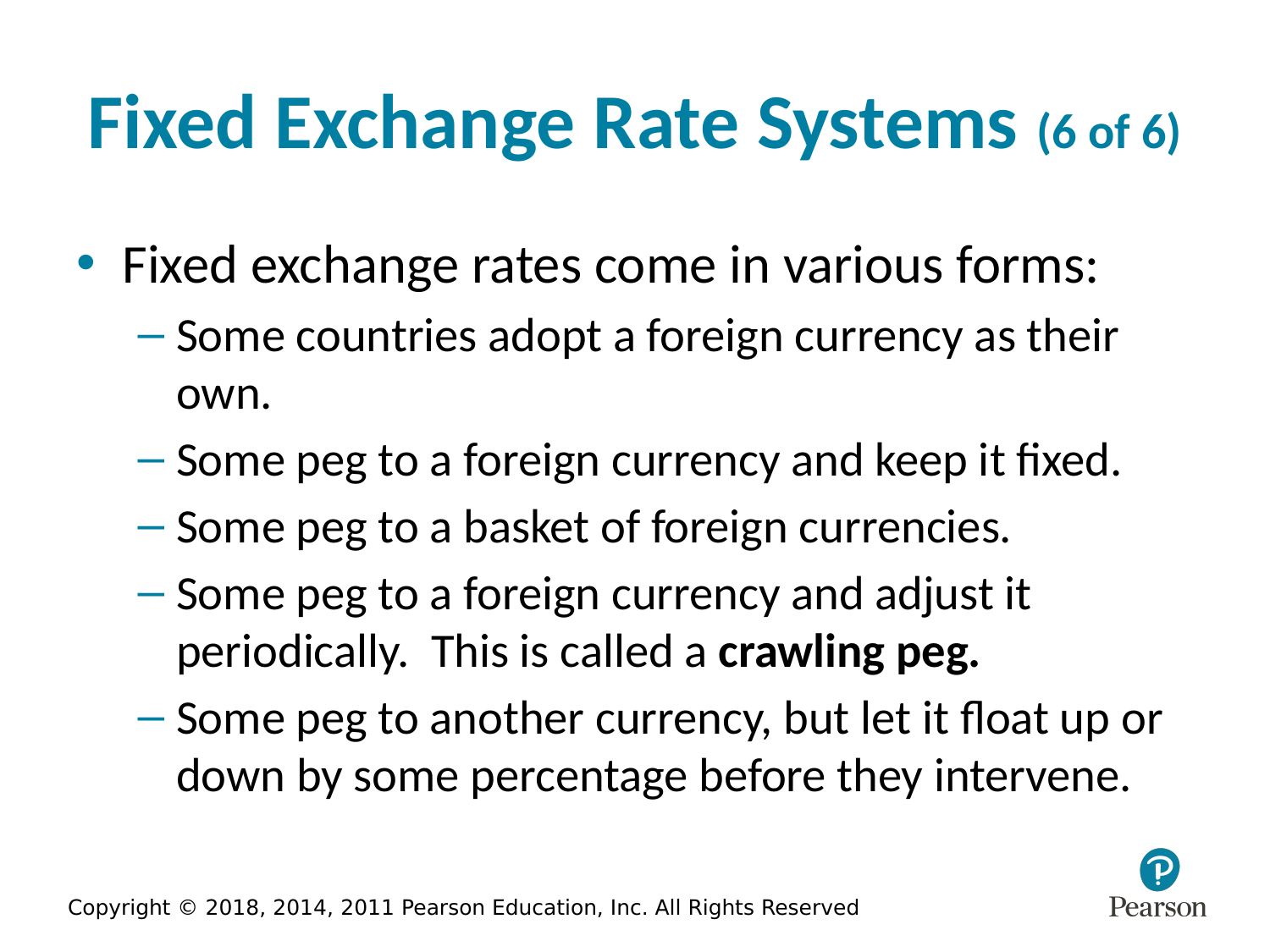

# Fixed Exchange Rate Systems (6 of 6)
Fixed exchange rates come in various forms:
Some countries adopt a foreign currency as their own.
Some peg to a foreign currency and keep it fixed.
Some peg to a basket of foreign currencies.
Some peg to a foreign currency and adjust it periodically.  This is called a crawling peg.
Some peg to another currency, but let it float up or down by some percentage before they intervene.